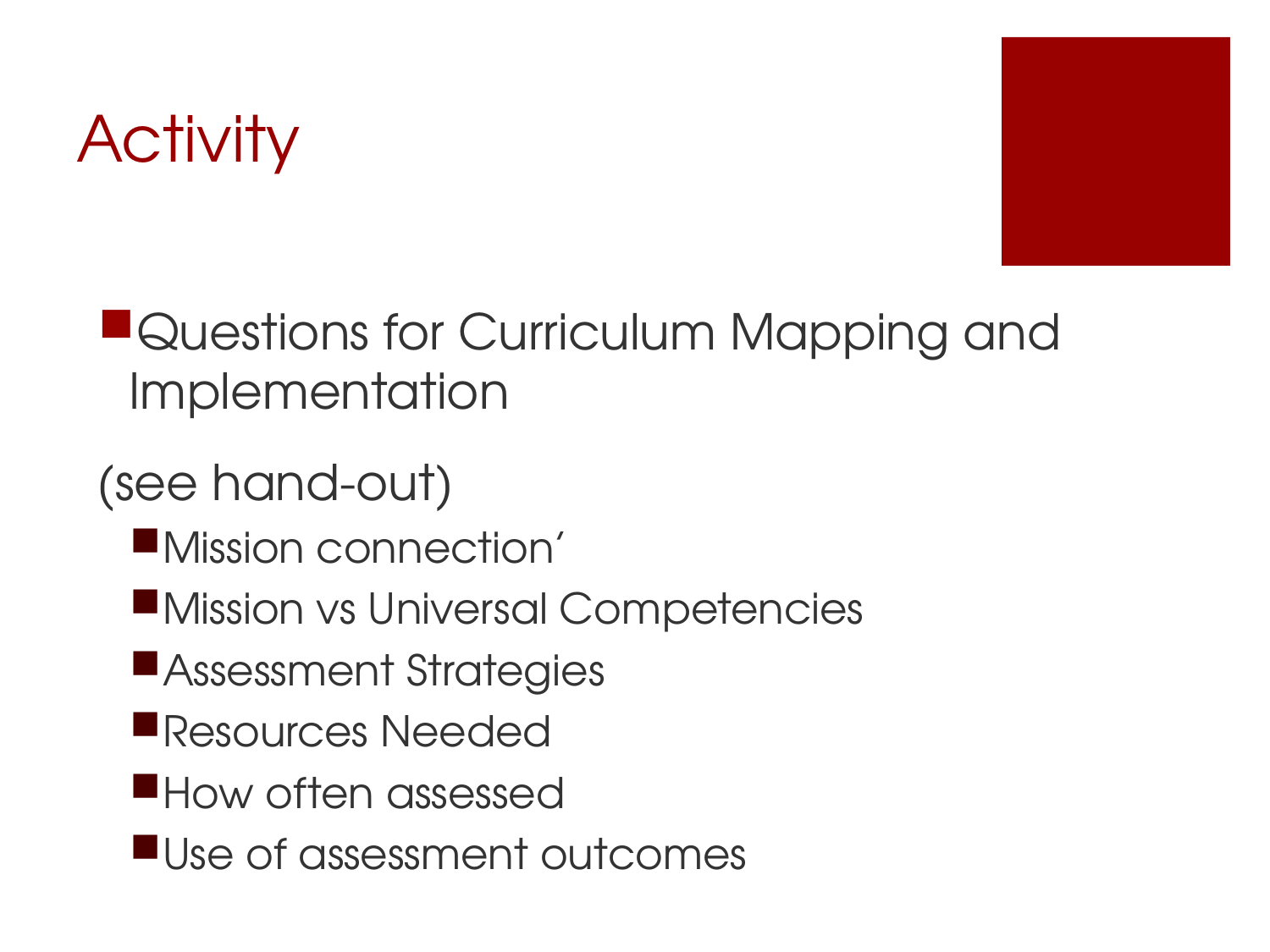

# Activity
Questions for Curriculum Mapping and  Implementation
(see hand-out)
Mission connection’
Mission vs Universal Competencies
Assessment Strategies
Resources Needed
How often assessed
Use of assessment outcomes